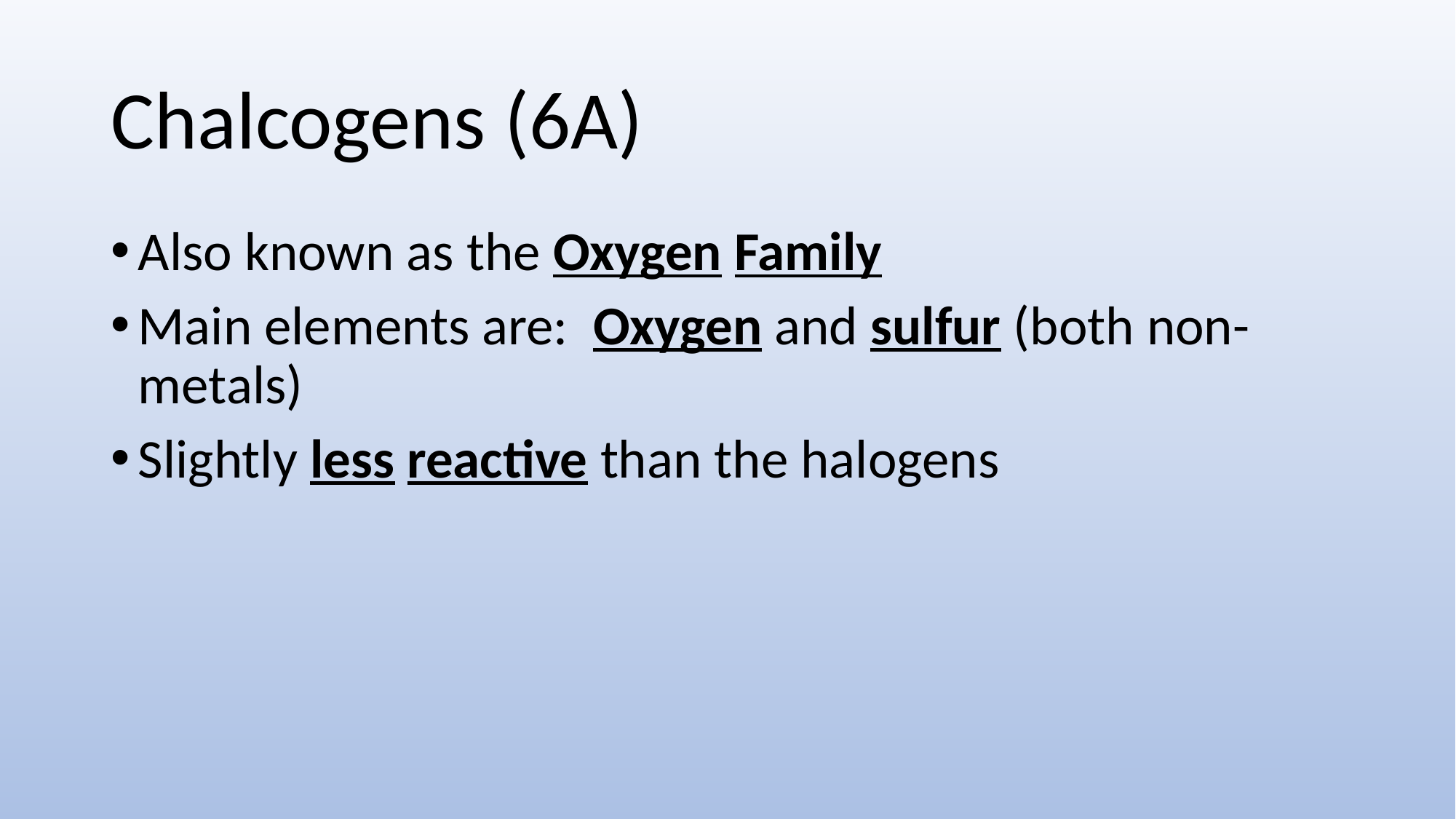

# Chalcogens (6A)
Also known as the Oxygen Family
Main elements are:  Oxygen and sulfur (both non-metals)
Slightly less reactive than the halogens